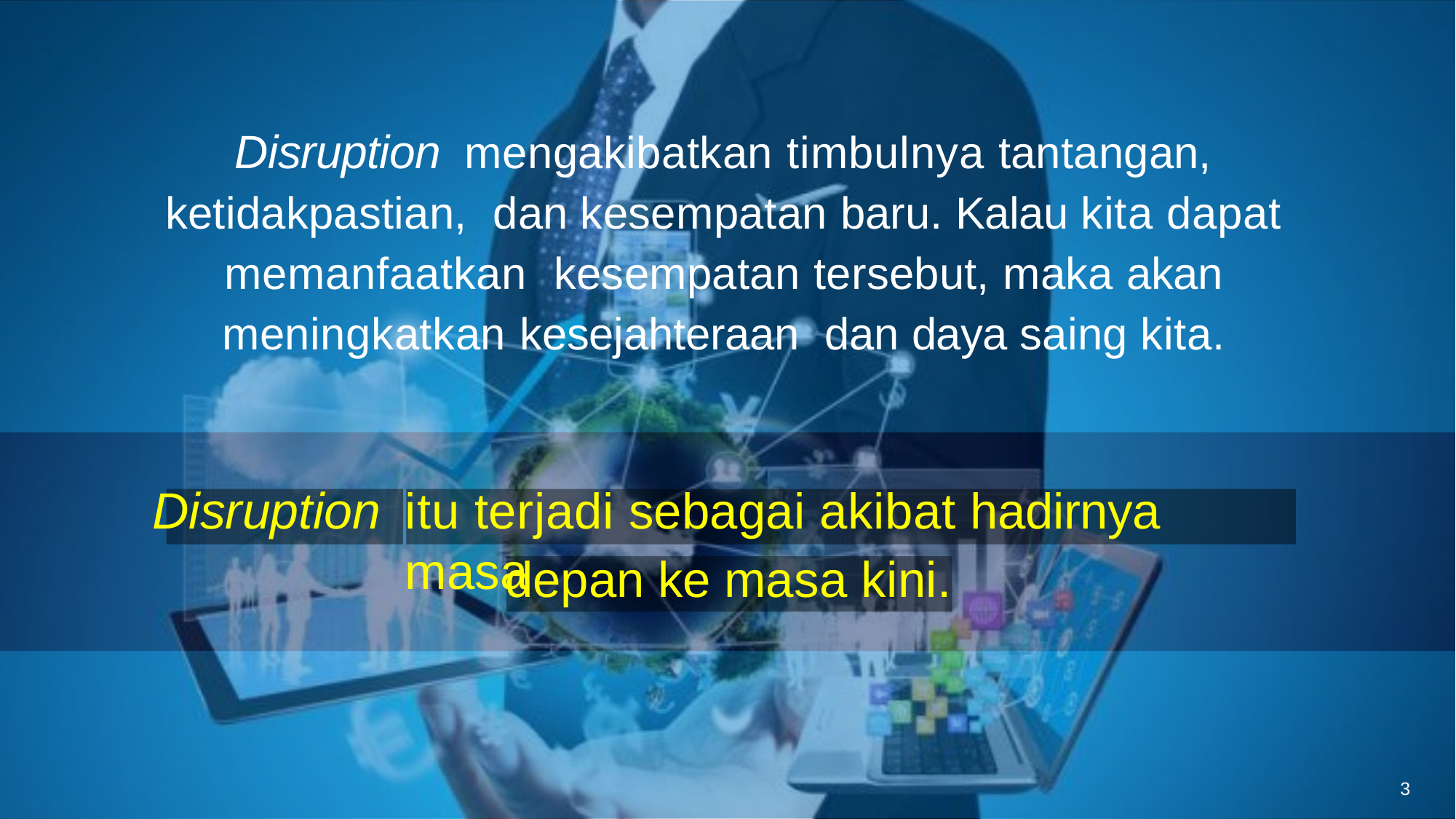

Disruption	mengakibatkan timbulnya tantangan, ketidakpastian,  dan kesempatan baru. Kalau kita dapat memanfaatkan  kesempatan tersebut, maka akan meningkatkan kesejahteraan  dan daya saing kita.
Disruption
itu terjadi sebagai akibat hadirnya masa

depan ke masa kini.

3